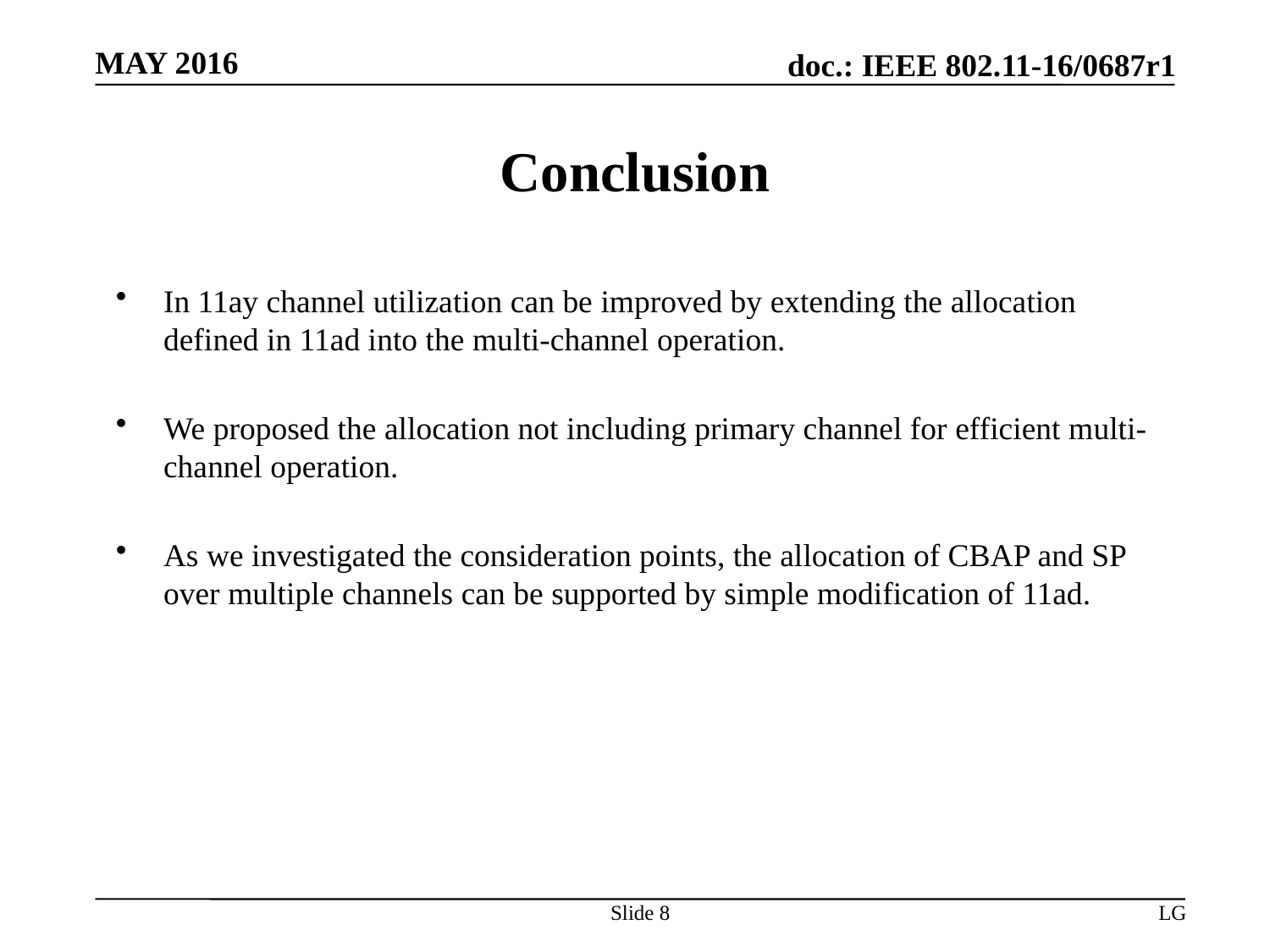

# Conclusion
In 11ay channel utilization can be improved by extending the allocation defined in 11ad into the multi-channel operation.

We proposed the allocation not including primary channel for efficient multi-channel operation.

As we investigated the consideration points, the allocation of CBAP and SP over multiple channels can be supported by simple modification of 11ad.

Slide 8
LG